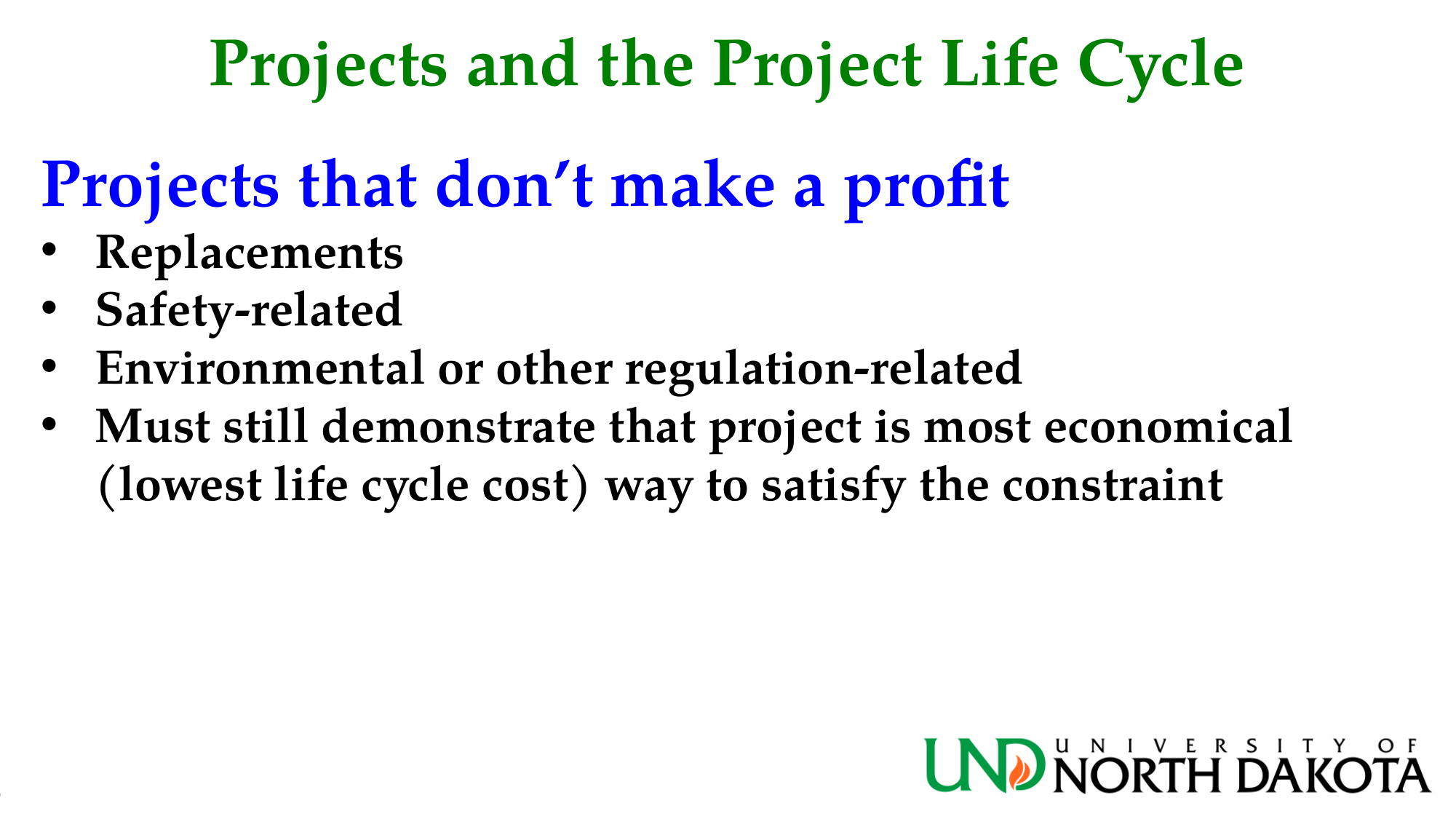

# Projects and the Project Life Cycle
Projects that don’t make a profit
Replacements
Safety-related
Environmental or other regulation-related
Must still demonstrate that project is most economical (lowest life cycle cost) way to satisfy the constraint

5